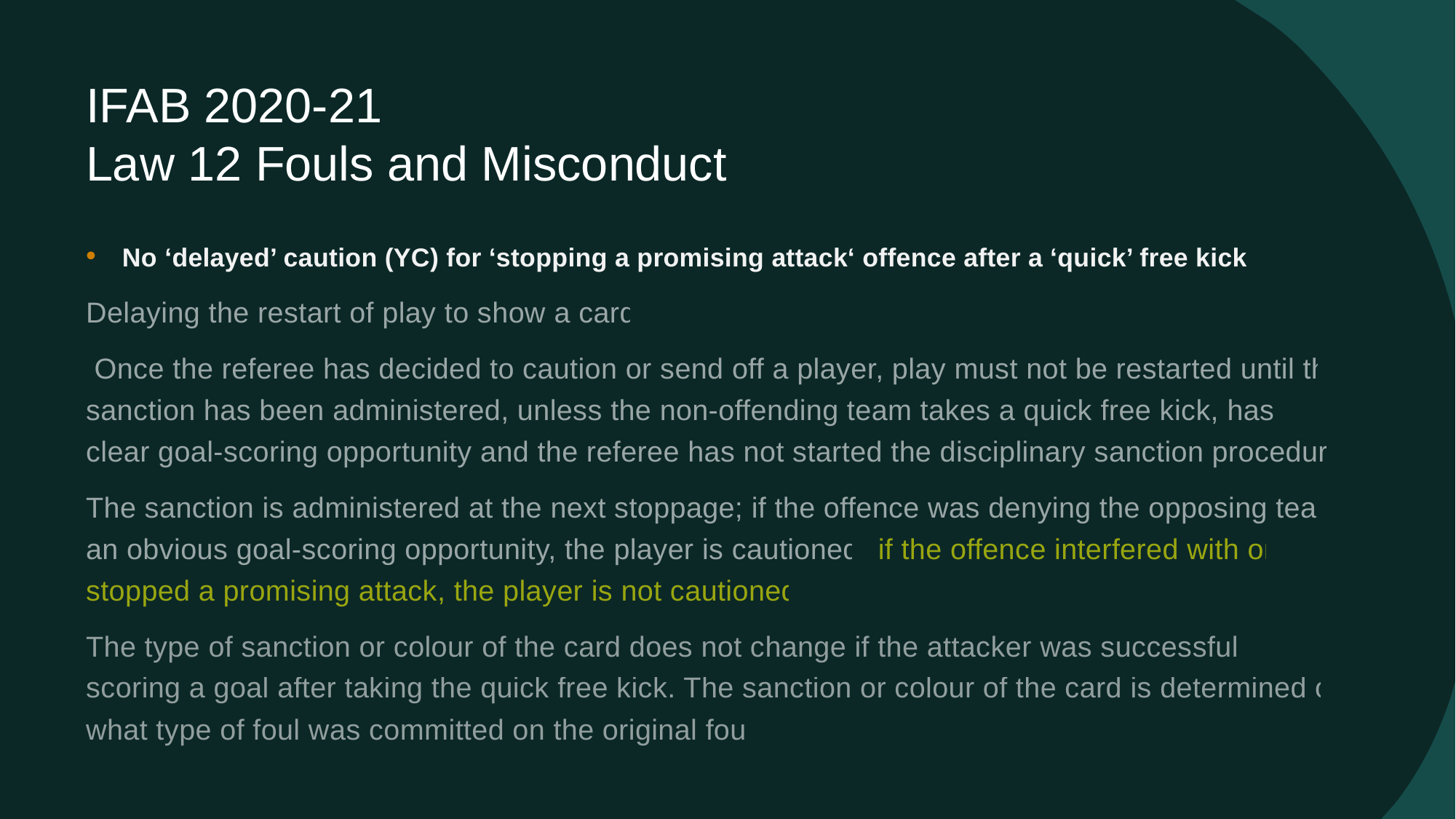

# IFAB 2020-21 Law 12 Fouls and Misconduct
 No ‘delayed’ caution (YC) for ‘stopping a promising attack‘ offence after a ‘quick’ free kick
Delaying the restart of play to show a card:
 Once the referee has decided to caution or send off a player, play must not be restarted until the sanction has been administered, unless the non-offending team takes a quick free kick, has a clear goal-scoring opportunity and the referee has not started the disciplinary sanction procedure.
The sanction is administered at the next stoppage; if the offence was denying the opposing team an obvious goal-scoring opportunity, the player is cautioned; if the offence interfered with or stopped a promising attack, the player is not cautioned.
The type of sanction or colour of the card does not change if the attacker was successful of scoring a goal after taking the quick free kick. The sanction or colour of the card is determined on what type of foul was committed on the original foul.